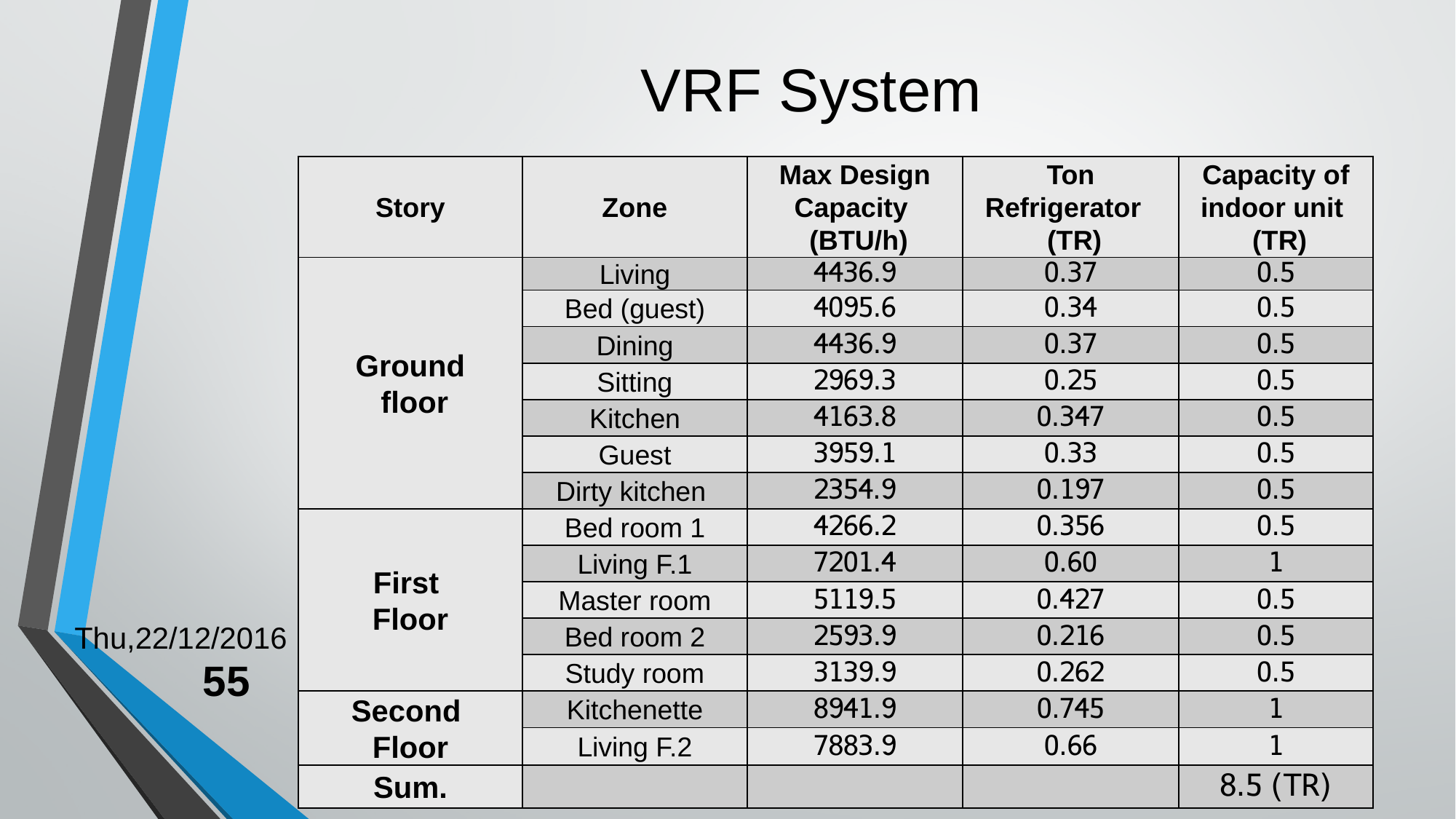

# VRF System
| Story | Zone | Max Design Capacity (BTU/h) | Ton Refrigerator (TR) | Capacity of indoor unit (TR) |
| --- | --- | --- | --- | --- |
| Ground floor | Living | 4436.9 | 0.37 | 0.5 |
|  | Bed (guest) | 4095.6 | 0.34 | 0.5 |
|  | Dining | 4436.9 | 0.37 | 0.5 |
|  | Sitting | 2969.3 | 0.25 | 0.5 |
|  | Kitchen | 4163.8 | 0.347 | 0.5 |
|  | Guest | 3959.1 | 0.33 | 0.5 |
|  | Dirty kitchen | 2354.9 | 0.197 | 0.5 |
| First Floor | Bed room 1 | 4266.2 | 0.356 | 0.5 |
|  | Living F.1 | 7201.4 | 0.60 | 1 |
|  | Master room | 5119.5 | 0.427 | 0.5 |
|  | Bed room 2 | 2593.9 | 0.216 | 0.5 |
|  | Study room | 3139.9 | 0.262 | 0.5 |
| Second Floor | Kitchenette | 8941.9 | 0.745 | 1 |
|  | Living F.2 | 7883.9 | 0.66 | 1 |
| Sum. |  |  |  | 8.5 (TR) |
Thu,22/12/2016
55